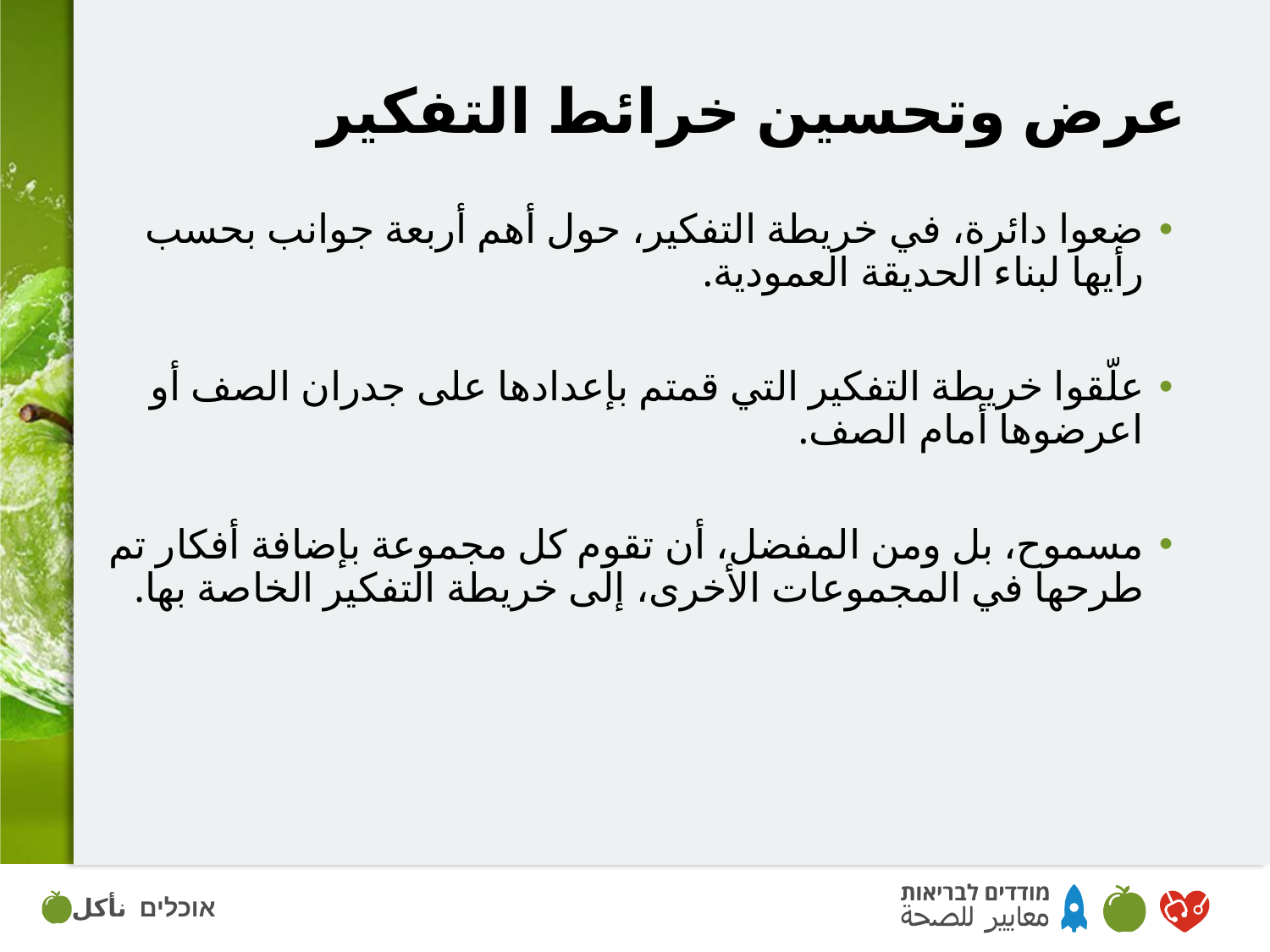

# عرض وتحسين خرائط التفكير
ضعوا دائرة، في خريطة التفكير، حول أهم أربعة جوانب بحسب رأيها لبناء الحديقة العمودية.

علّقوا خريطة التفكير التي قمتم بإعدادها على جدران الصف أو اعرضوها أمام الصف.

مسموح، بل ومن المفضل، أن تقوم كل مجموعة بإضافة أفكار تم طرحها في المجموعات الأخرى، إلى خريطة التفكير الخاصة بها.